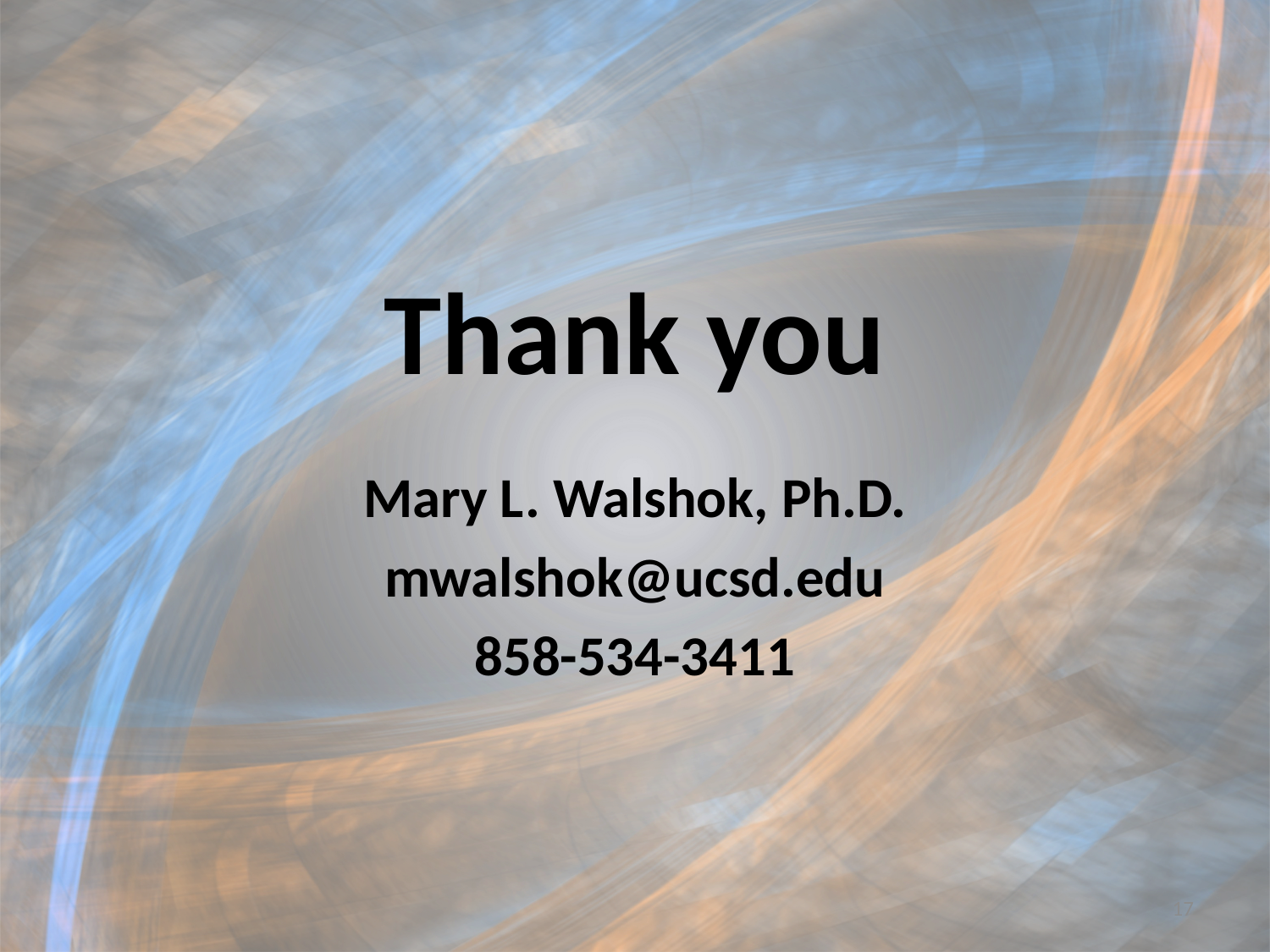

# Thank you
Mary L. Walshok, Ph.D.
mwalshok@ucsd.edu
858-534-3411
17